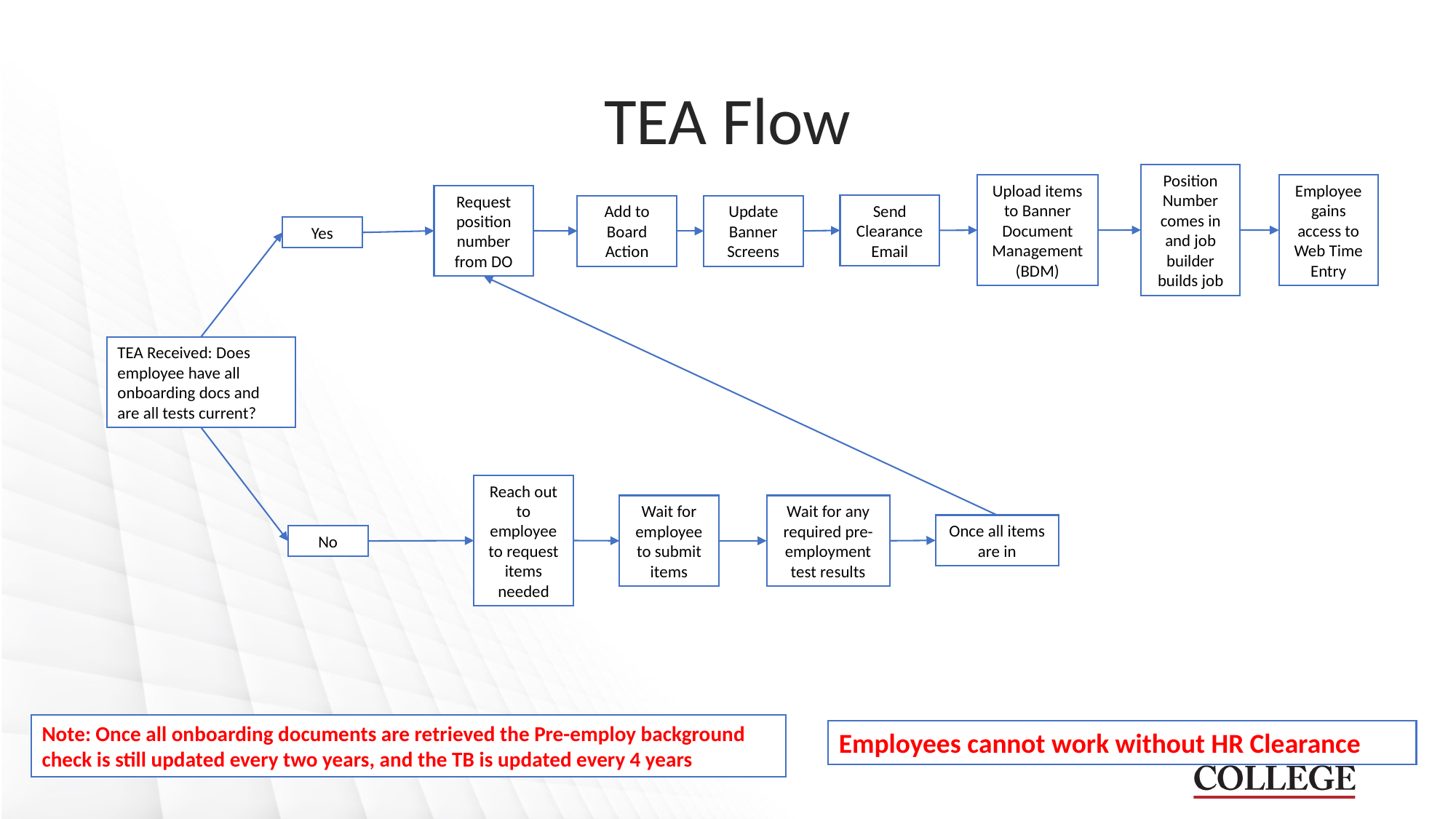

# TEA Flow
Position Number comes in and job builder builds job
Upload items to Banner Document Management (BDM)
Employee gains access to Web Time Entry
Request position number from DO
Send Clearance Email
Add to Board Action
Update Banner Screens
Yes
TEA Received: Does employee have all onboarding docs and are all tests current?
Reach out to employee to request items needed
Wait for employee to submit items
Wait for any required pre-employment test results
Once all items are in
No
Note: Once all onboarding documents are retrieved the Pre-employ background check is still updated every two years, and the TB is updated every 4 years
Employees cannot work without HR Clearance